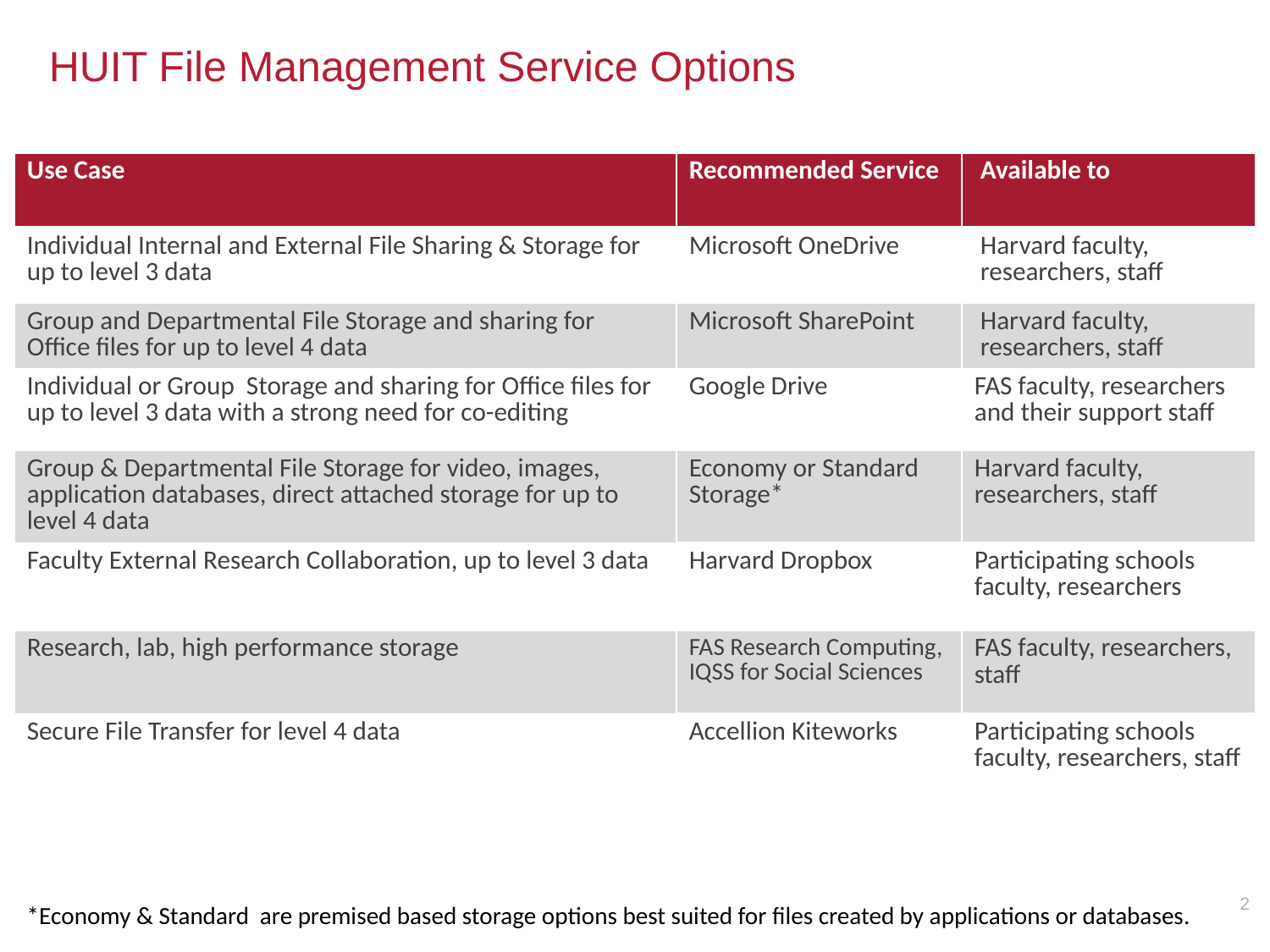

HUIT File Management Service Options
| Use Case | Recommended Service | Available to |
| --- | --- | --- |
| Individual Internal and External File Sharing & Storage for up to level 3 data | Microsoft OneDrive | Harvard faculty, researchers, staff |
| Group and Departmental File Storage and sharing for Office files for up to level 4 data | Microsoft SharePoint | Harvard faculty, researchers, staff |
| Individual or Group Storage and sharing for Office files for up to level 3 data with a strong need for co-editing | Google Drive | FAS faculty, researchers and their support staff |
| Group & Departmental File Storage for video, images, application databases, direct attached storage for up to level 4 data | Economy or Standard Storage\* | Harvard faculty, researchers, staff |
| Faculty External Research Collaboration, up to level 3 data | Harvard Dropbox | Participating schools faculty, researchers |
| Research, lab, high performance storage | FAS Research Computing, IQSS for Social Sciences | FAS faculty, researchers, staff |
| Secure File Transfer for level 4 data | Accellion Kiteworks | Participating schools faculty, researchers, staff |

2
*Economy & Standard  are premised based storage options best suited for files created by applications or databases.